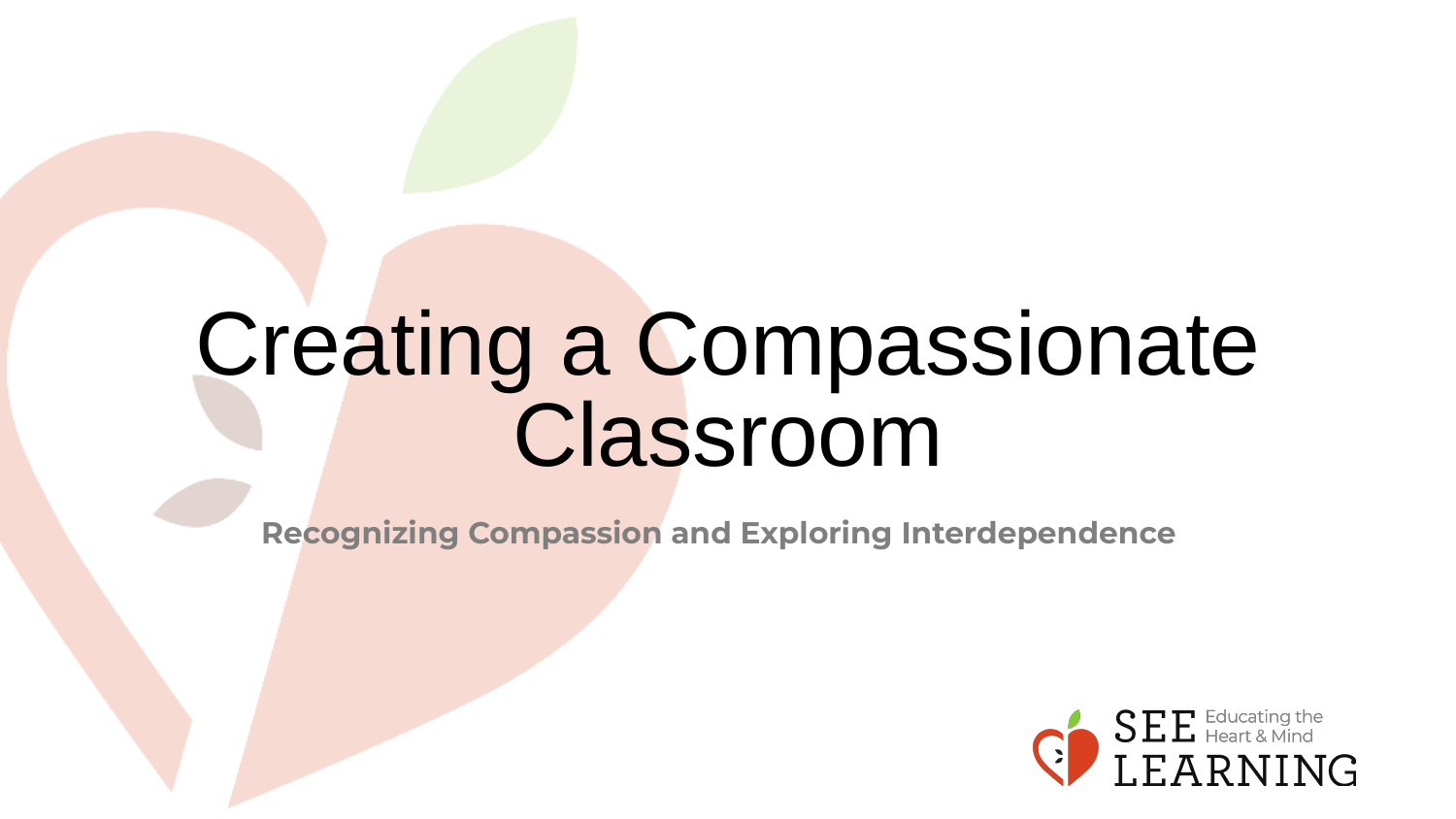

# Creating a Compassionate Classroom
Recognizing Compassion and Exploring Interdependence